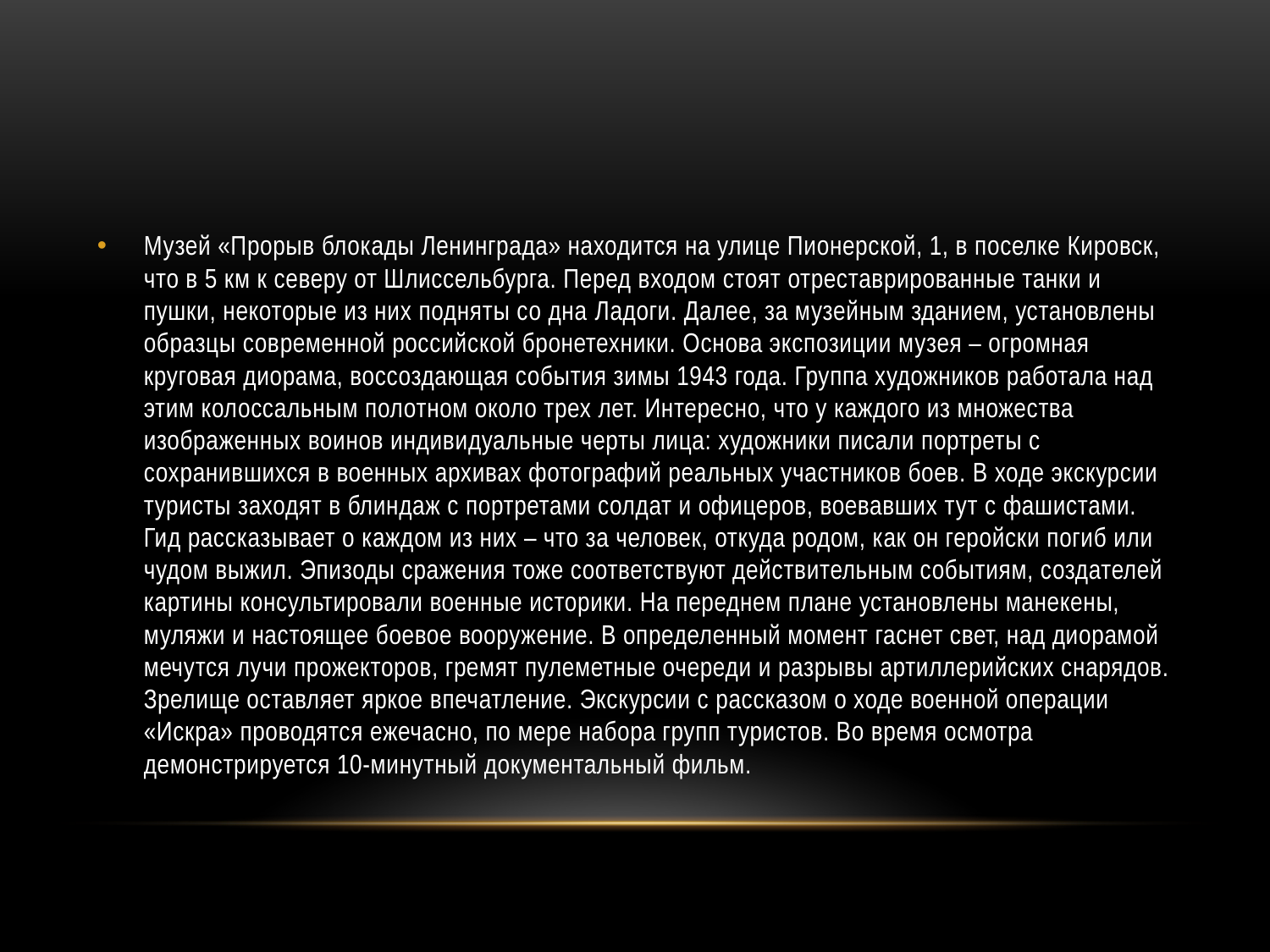

#
Музей «Прорыв блокады Ленинграда» находится на улице Пионерской, 1, в поселке Кировск, что в 5 км к северу от Шлиссельбурга. Перед входом стоят отреставрированные танки и пушки, некоторые из них подняты со дна Ладоги. Далее, за музейным зданием, установлены образцы современной российской бронетехники. Основа экспозиции музея – огромная круговая диорама, воссоздающая события зимы 1943 года. Группа художников работала над этим колоссальным полотном около трех лет. Интересно, что у каждого из множества изображенных воинов индивидуальные черты лица: художники писали портреты с сохранившихся в военных архивах фотографий реальных участников боев. В ходе экскурсии туристы заходят в блиндаж с портретами солдат и офицеров, воевавших тут с фашистами. Гид рассказывает о каждом из них – что за человек, откуда родом, как он геройски погиб или чудом выжил. Эпизоды сражения тоже соответствуют действительным событиям, создателей картины консультировали военные историки. На переднем плане установлены манекены, муляжи и настоящее боевое вооружение. В определенный момент гаснет свет, над диорамой мечутся лучи прожекторов, гремят пулеметные очереди и разрывы артиллерийских снарядов. Зрелище оставляет яркое впечатление. Экскурсии с рассказом о ходе военной операции «Искра» проводятся ежечасно, по мере набора групп туристов. Во время осмотра демонстрируется 10-минутный документальный фильм.